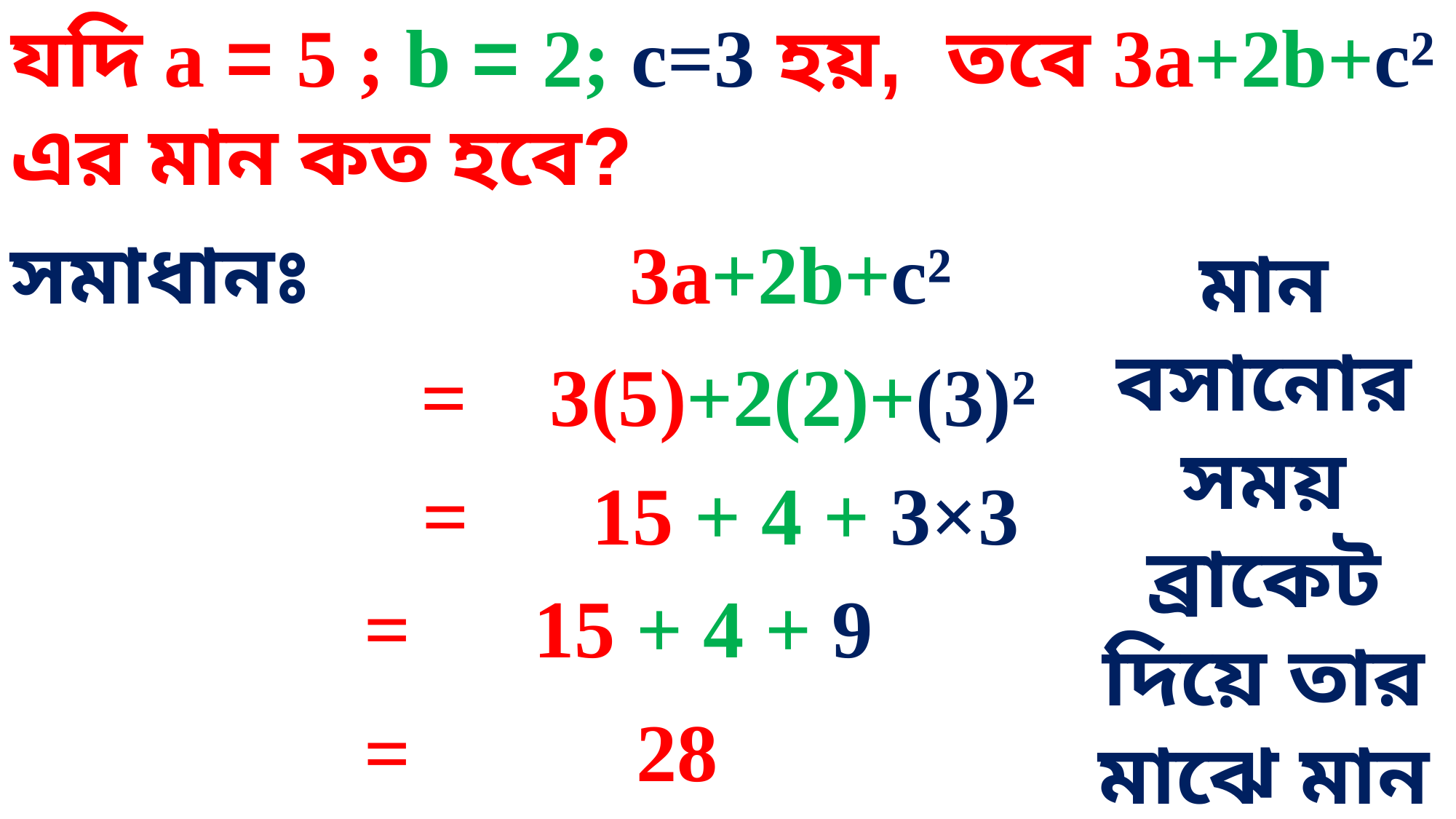

যদি a = 5 ; b = 2; c=3 হয়,  তবে 3a+2b+c² এর মান কত হবে?
সমাধানঃ               3a+2b+c²
মান বসানোর সময় ব্রাকেট দিয়ে তার মাঝে মান বসাবে।
                    =    3(5)+2(2)+(3)²
                    =      15 + 4 + 3×3
                 =      15 + 4 + 9
                 =           28